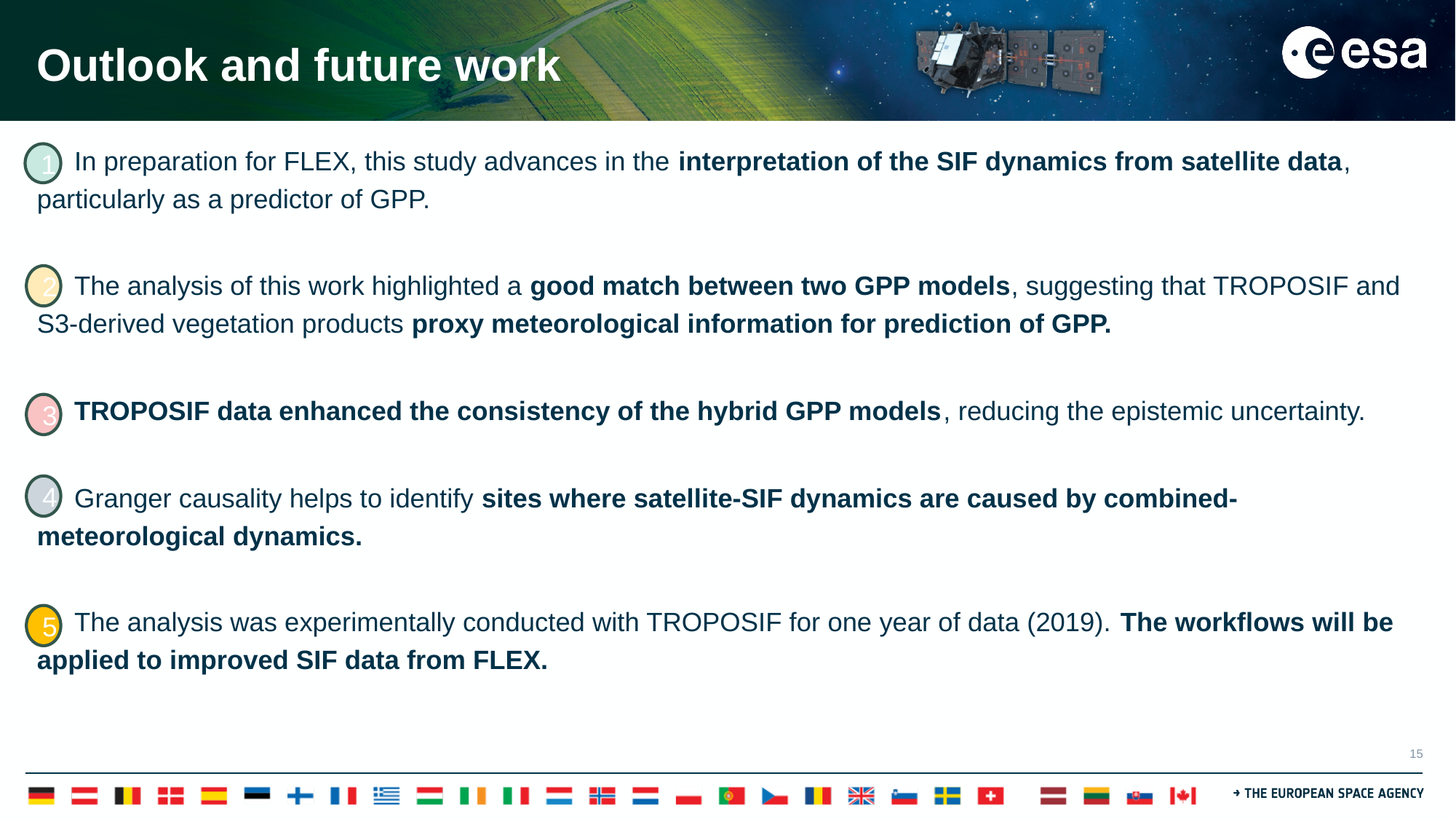

# Outlook and future work
     In preparation for FLEX, this study advances in the interpretation of the SIF dynamics from satellite data, particularly as a predictor of GPP.

     The analysis of this work highlighted a good match between two GPP models, suggesting that TROPOSIF and S3-derived vegetation products proxy meteorological information for prediction of GPP.

     TROPOSIF data enhanced the consistency of the hybrid GPP models, reducing the epistemic uncertainty.

     Granger causality helps to identify sites where satellite-SIF dynamics are caused by combined-meteorological dynamics.

     The analysis was experimentally conducted with TROPOSIF for one year of data (2019). The workflows will be applied to improved SIF data from FLEX.

1
2
3
4
5